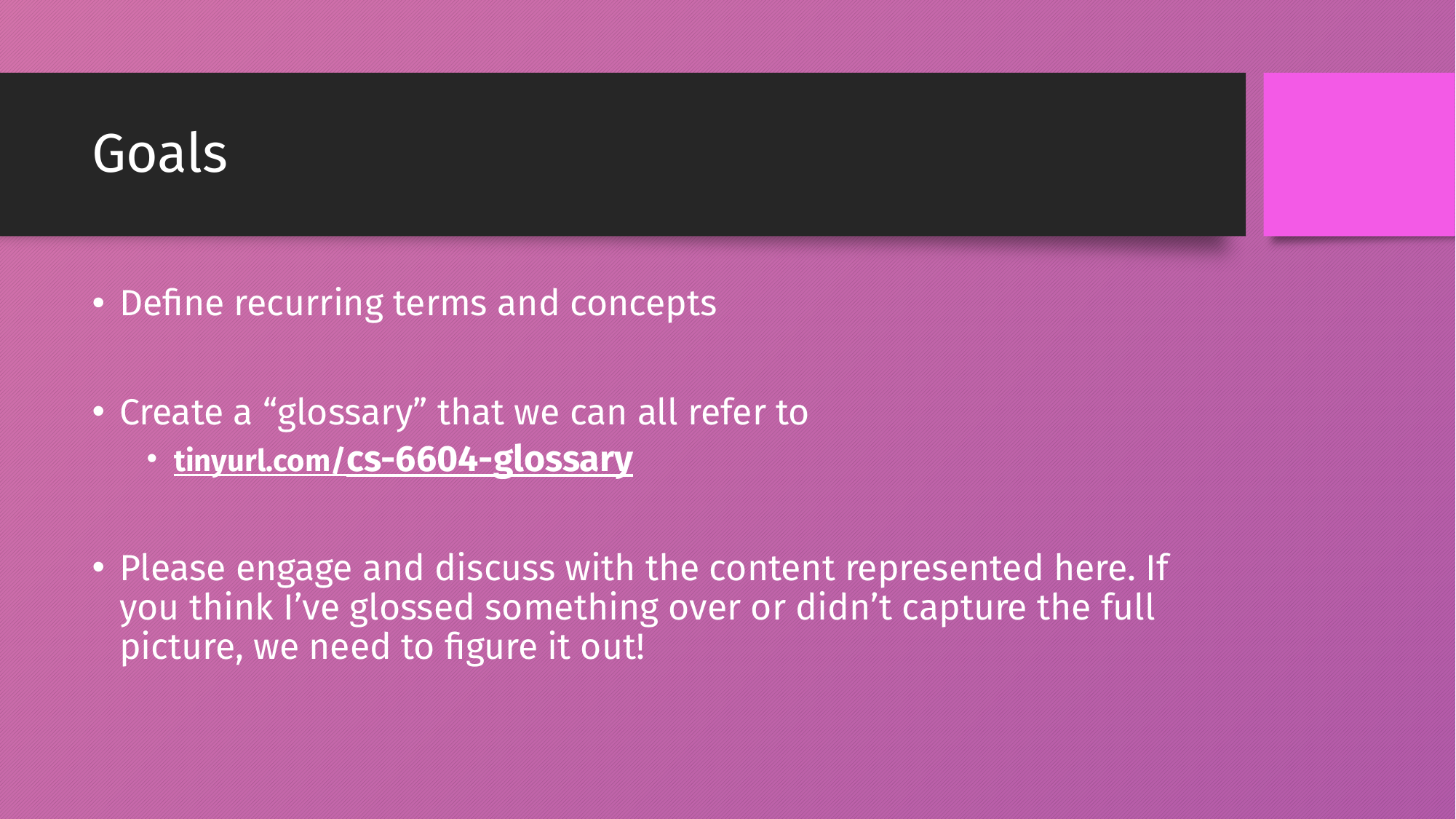

# Goals
Define recurring terms and concepts

Create a “glossary” that we can all refer to
tinyurl.com/cs-6604-glossary

Please engage and discuss with the content represented here. If you think I’ve glossed something over or didn’t capture the full picture, we need to figure it out!